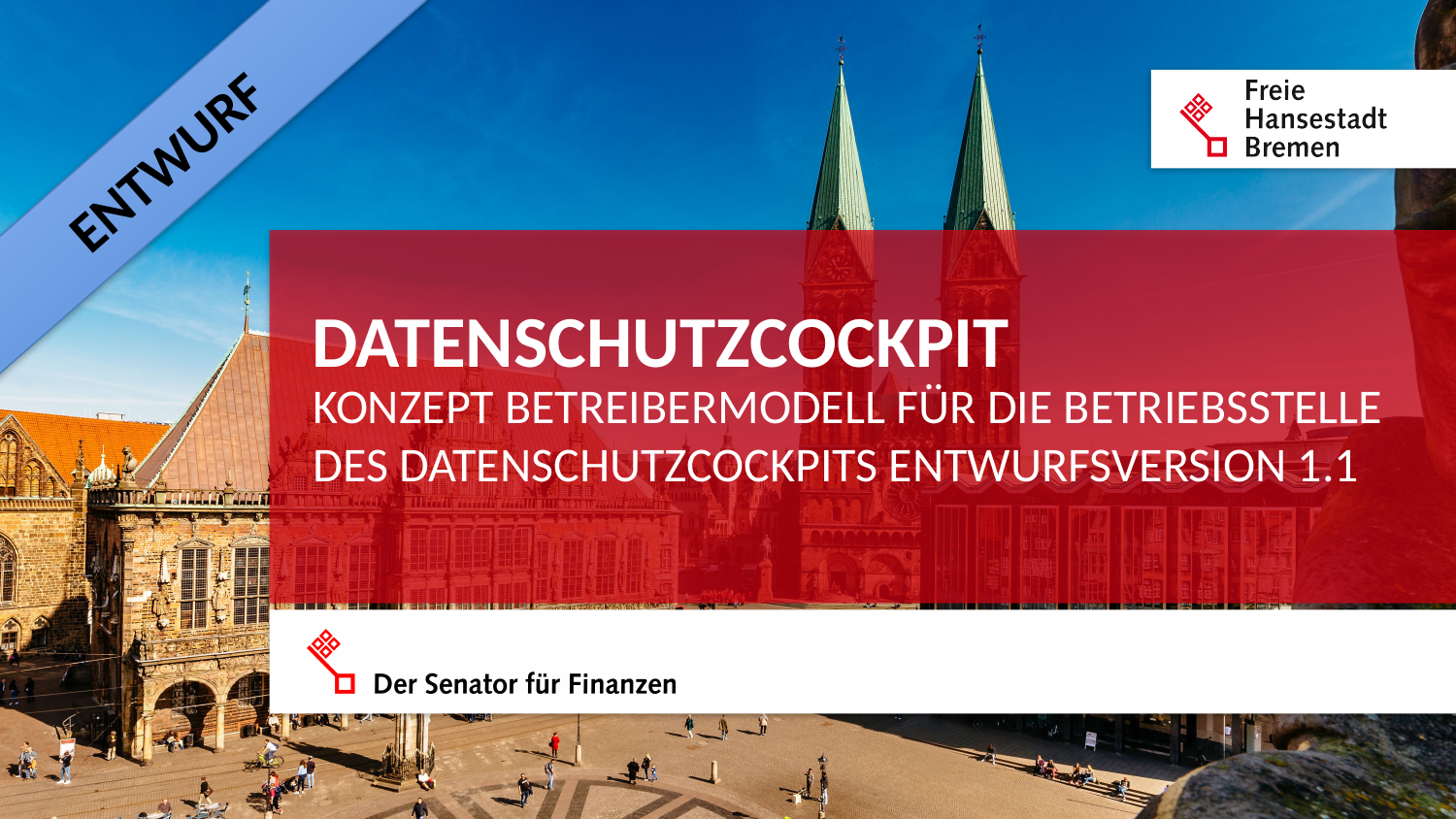

ENTWURF
Datenschutzcockpit

Konzept Betreibermodell für die Betriebsstelle des Datenschutzcockpits entwurfsVersion 1.1